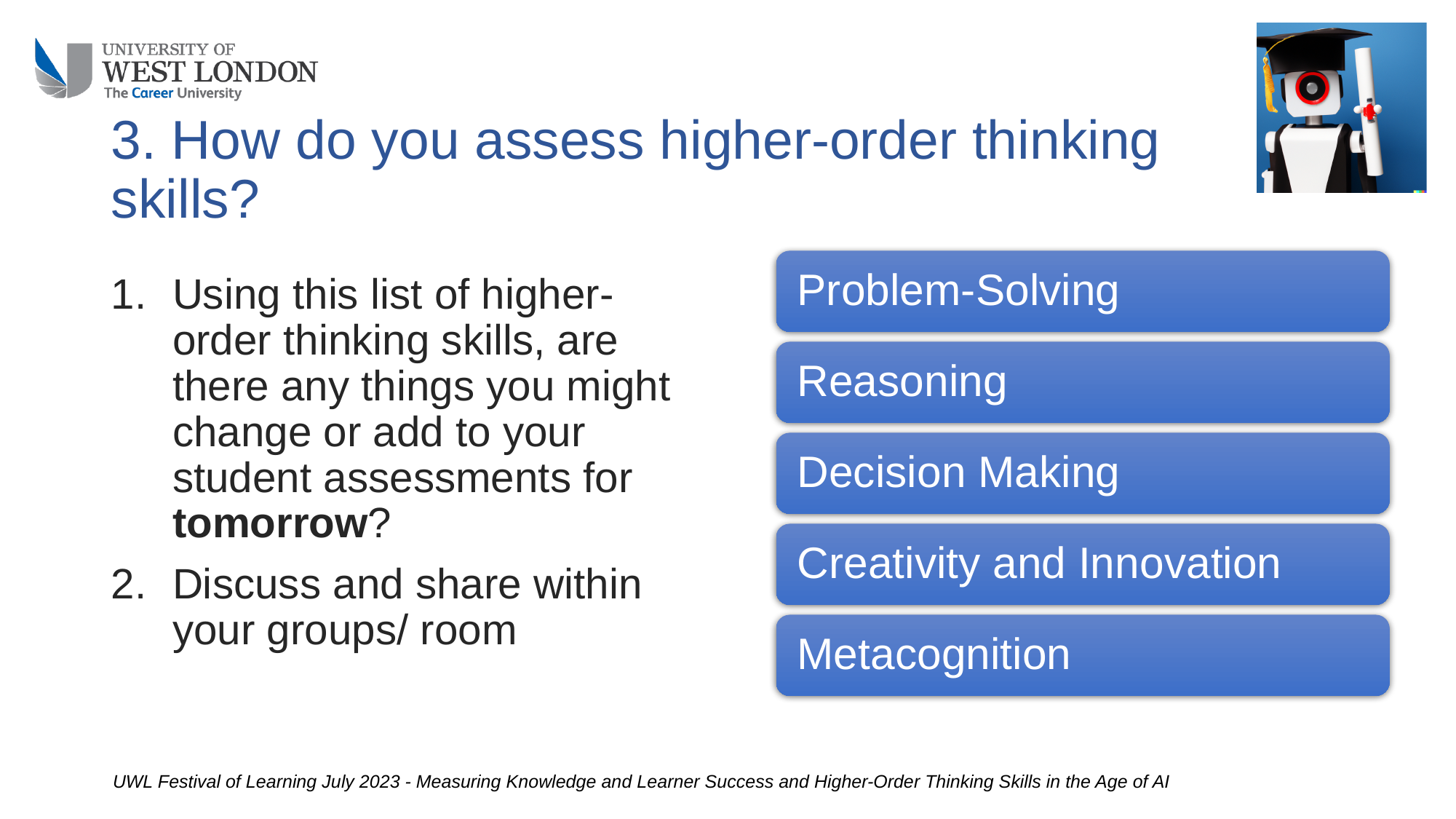

# 3. How do you assess higher-order thinking skills?
Problem-Solving
Reasoning
Decision Making
Creativity and Innovation
Metacognition
Using this list of higher-order thinking skills, are there any things you might change or add to your student assessments for tomorrow?
Discuss and share within your groups/ room